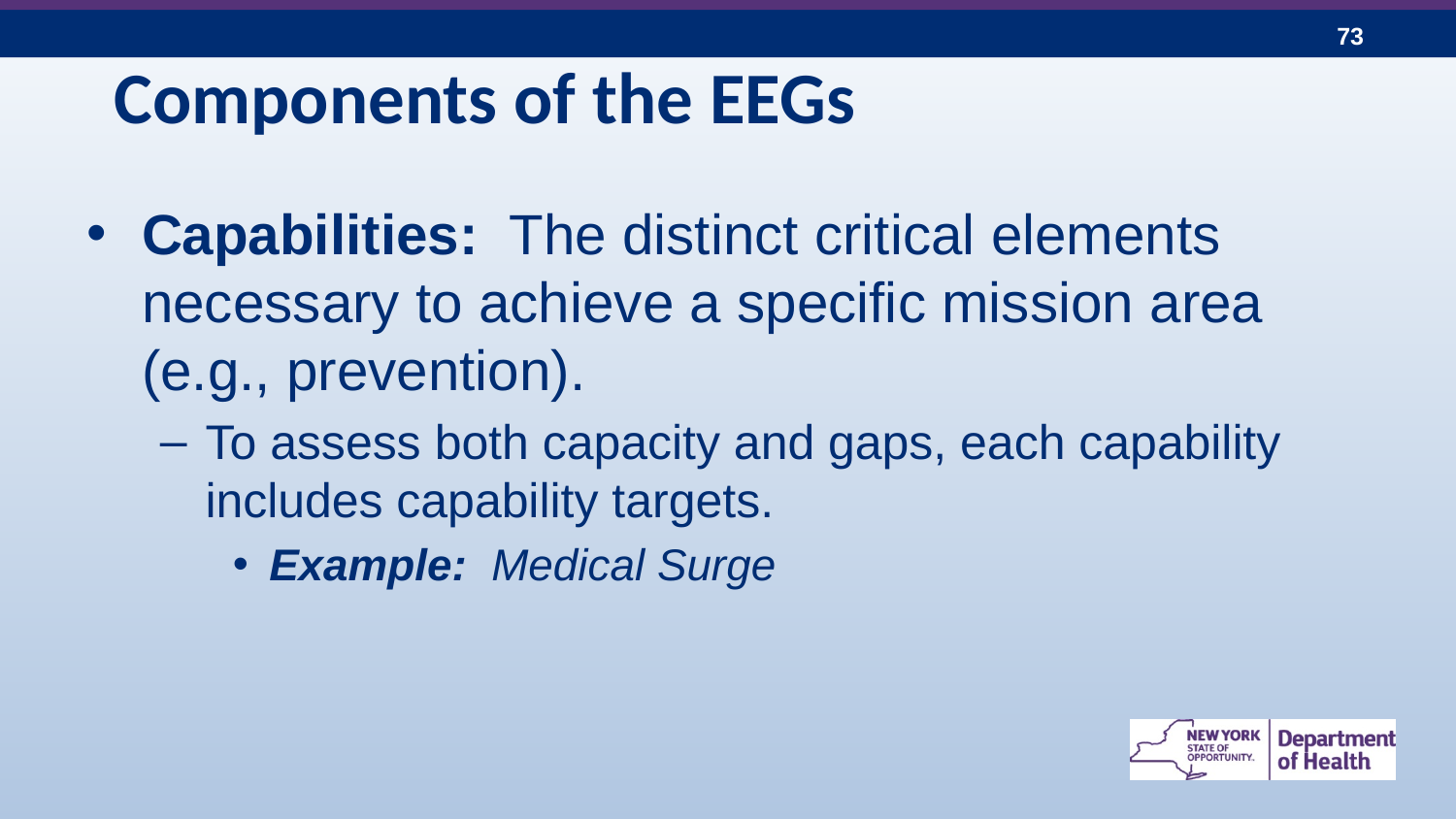

# Components of the EEGs
Capabilities:  The distinct critical elements necessary to achieve a specific mission area (e.g., prevention).
To assess both capacity and gaps, each capability includes capability targets.
Example:  Medical Surge